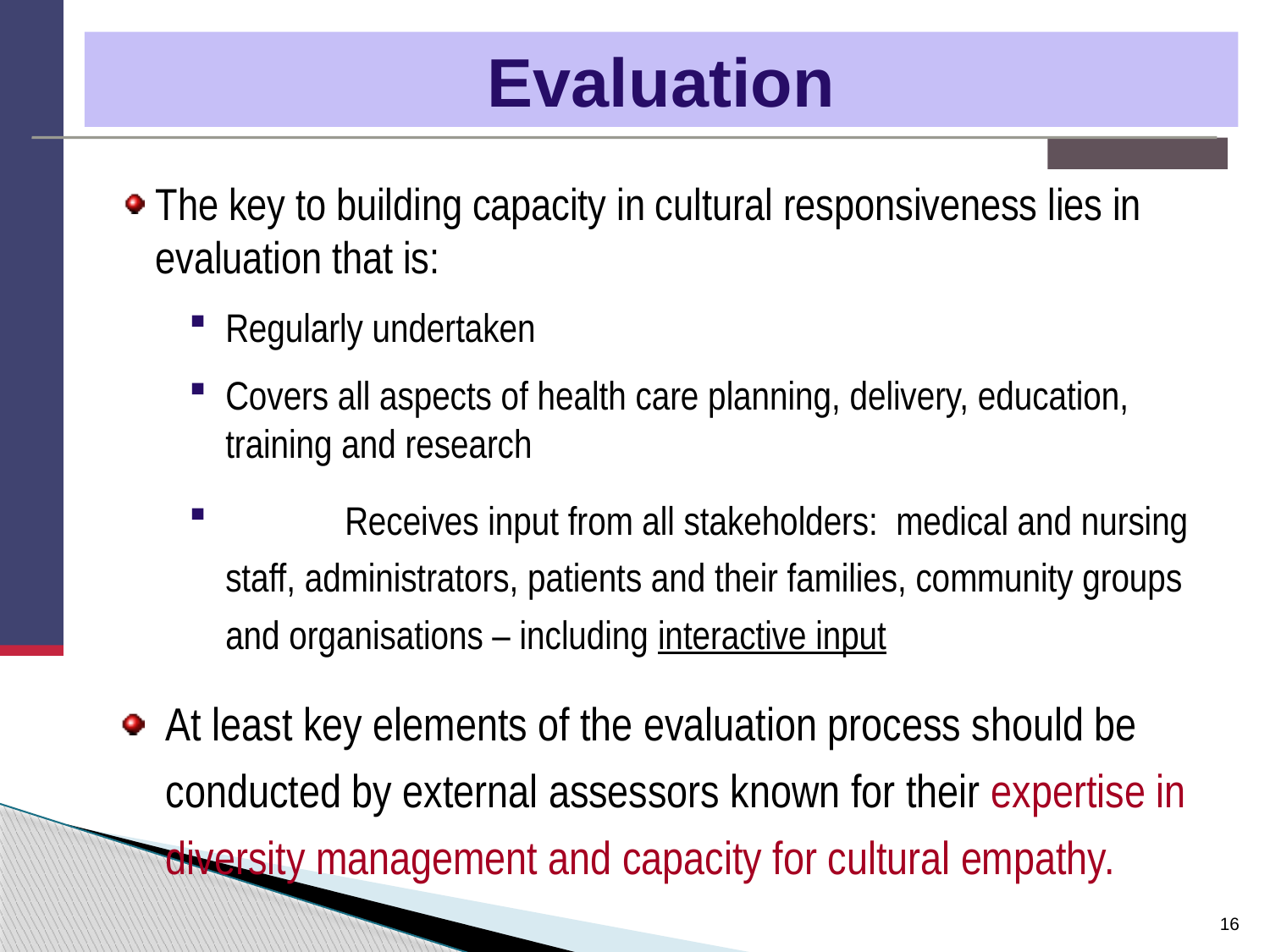

# Evaluation

The key to building capacity in cultural responsiveness lies in evaluation that is:
Regularly undertaken
Covers all aspects of health care planning, delivery, education, training and research
	Receives input from all stakeholders:  medical and nursing staff, administrators, patients and their families, community groups and organisations – including interactive input
At least key elements of the evaluation process should be conducted by external assessors known for their expertise in diversity management and capacity for cultural empathy.

16